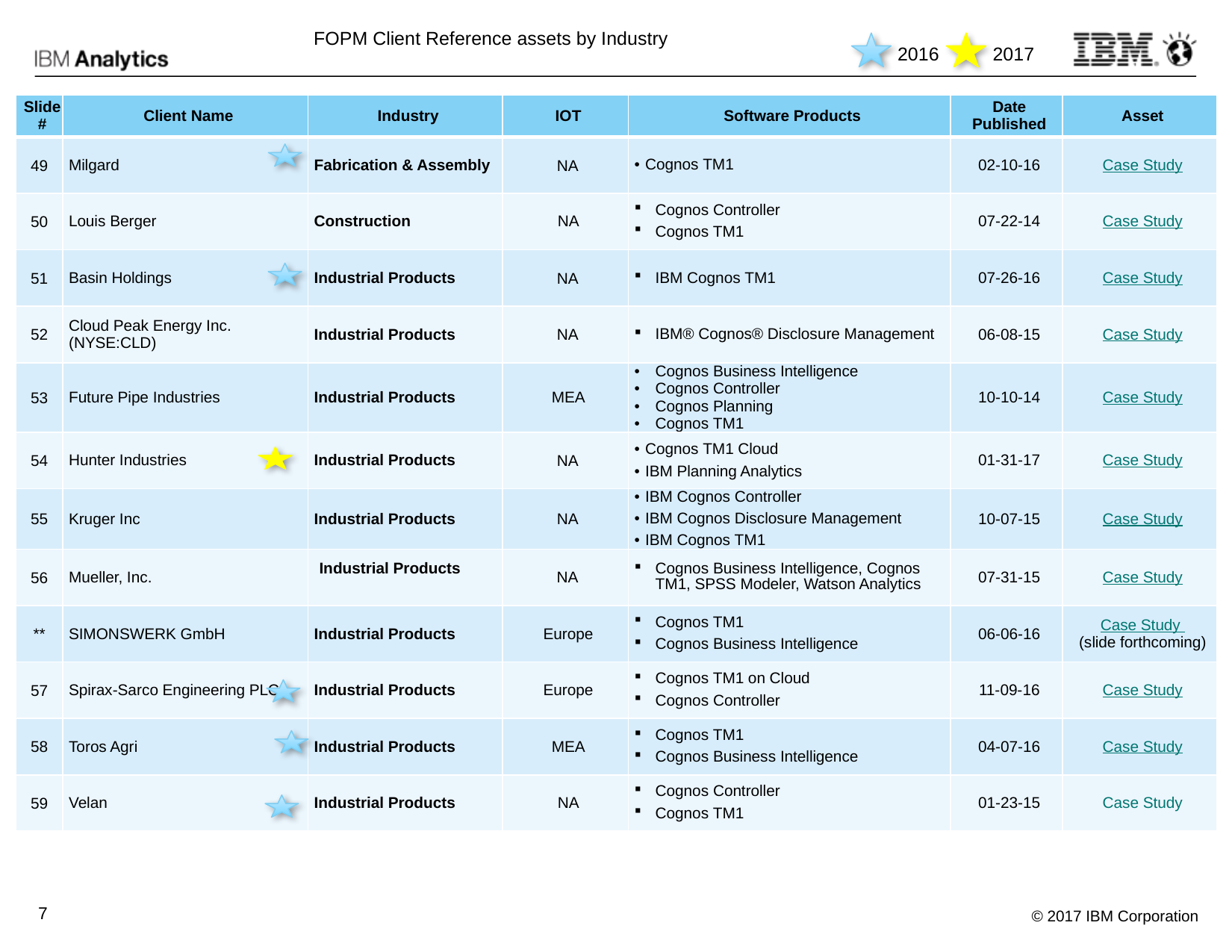

FOPM Client Reference assets by Industry

2016
2017
| Slide # | Client Name | Industry | IOT | Software Products | Date Published | Asset |
| --- | --- | --- | --- | --- | --- | --- |
| 49 | Milgard | Fabrication & Assembly | NA | Cognos TM1 | 02-10-16 | Case Study |
| 50 | Louis Berger | Construction | NA | Cognos Controller Cognos TM1 | 07-22-14 | Case Study |
| 51 | Basin Holdings | Industrial Products | NA | IBM Cognos TM1 | 07-26-16 | Case Study |
| 52 | Cloud Peak Energy Inc. (NYSE:CLD) | Industrial Products | NA | IBM® Cognos® Disclosure Management | 06-08-15 | Case Study |
| 53 | Future Pipe Industries | Industrial Products | MEA | Cognos Business Intelligence Cognos Controller Cognos Planning Cognos TM1 | 10-10-14 | Case Study |
| 54 | Hunter Industries | Industrial Products | NA | Cognos TM1 Cloud IBM Planning Analytics | 01-31-17 | Case Study |
| 55 | Kruger Inc | Industrial Products | NA | IBM Cognos Controller IBM Cognos Disclosure Management IBM Cognos TM1 | 10-07-15 | Case Study |
| 56 | Mueller, Inc. | Industrial Products | NA | Cognos Business Intelligence, Cognos TM1, SPSS Modeler, Watson Analytics | 07-31-15 | Case Study |
| \*\* | SIMONSWERK GmbH | Industrial Products | Europe | Cognos TM1 Cognos Business Intelligence | 06-06-16 | Case Study (slide forthcoming) |
| 57 | Spirax-Sarco Engineering PLC | Industrial Products | Europe | Cognos TM1 on Cloud Cognos Controller | 11-09-16 | Case Study |
| 58 | Toros Agri | Industrial Products | MEA | Cognos TM1 Cognos Business Intelligence | 04-07-16 | Case Study |
| 59 | Velan | Industrial Products | NA | Cognos Controller Cognos TM1 | 01-23-15 | Case Study |